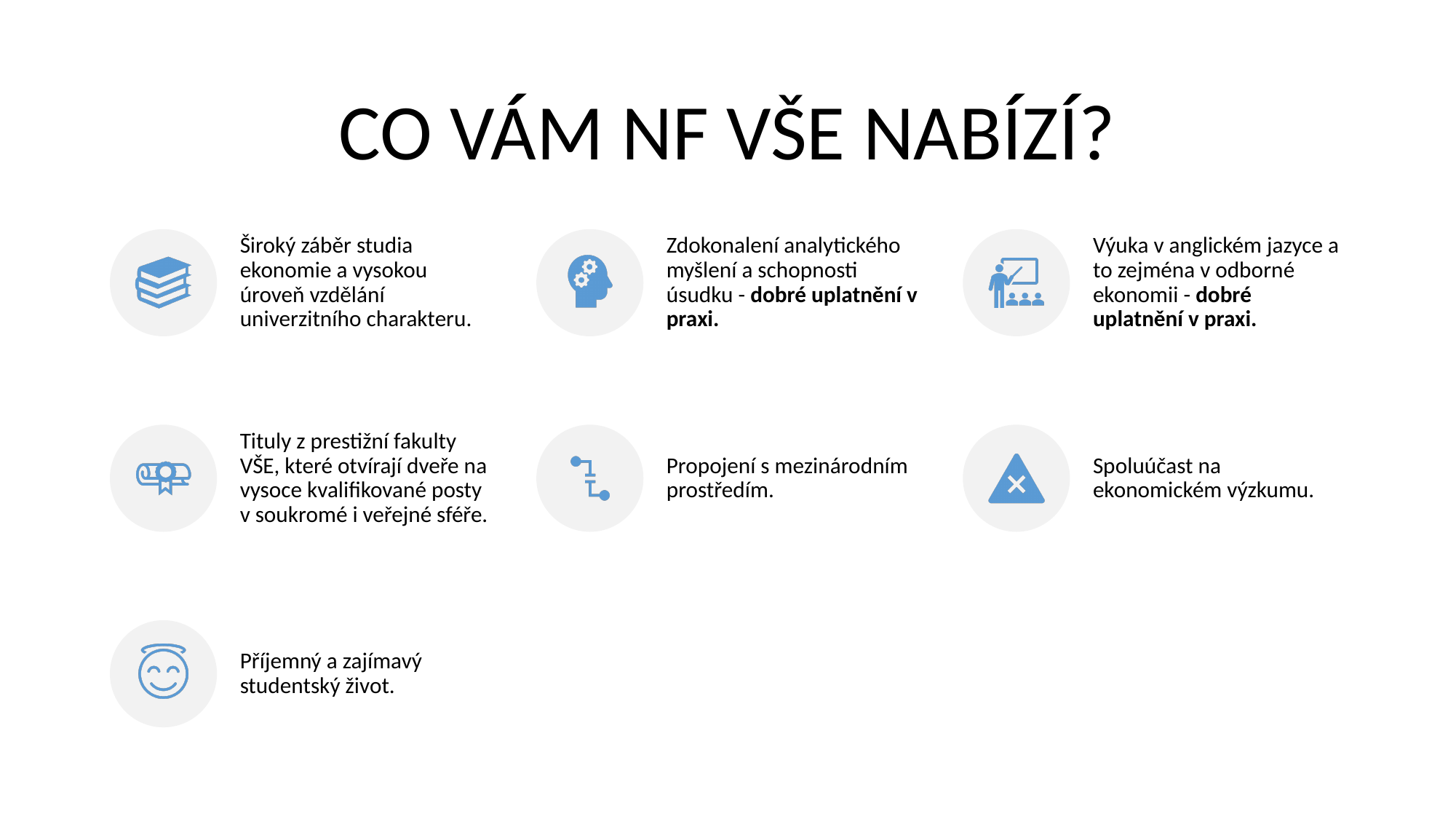

# Co vám nf vše nabízí?
Široký záběr studia ekonomie a vysokou úroveň vzdělání univerzitního charakteru.
Zdokonalení analytického myšlení a schopnosti úsudku - dobré uplatnění v praxi.
Výuka v anglickém jazyce a to zejména v odborné ekonomii - dobré uplatnění v praxi.
Tituly z prestižní fakulty VŠE, které otvírají dveře na vysoce kvalifikované posty v soukromé i veřejné sféře.
Propojení s mezinárodním prostředím.
Spoluúčast na ekonomickém výzkumu.
Příjemný a zajímavý studentský život.